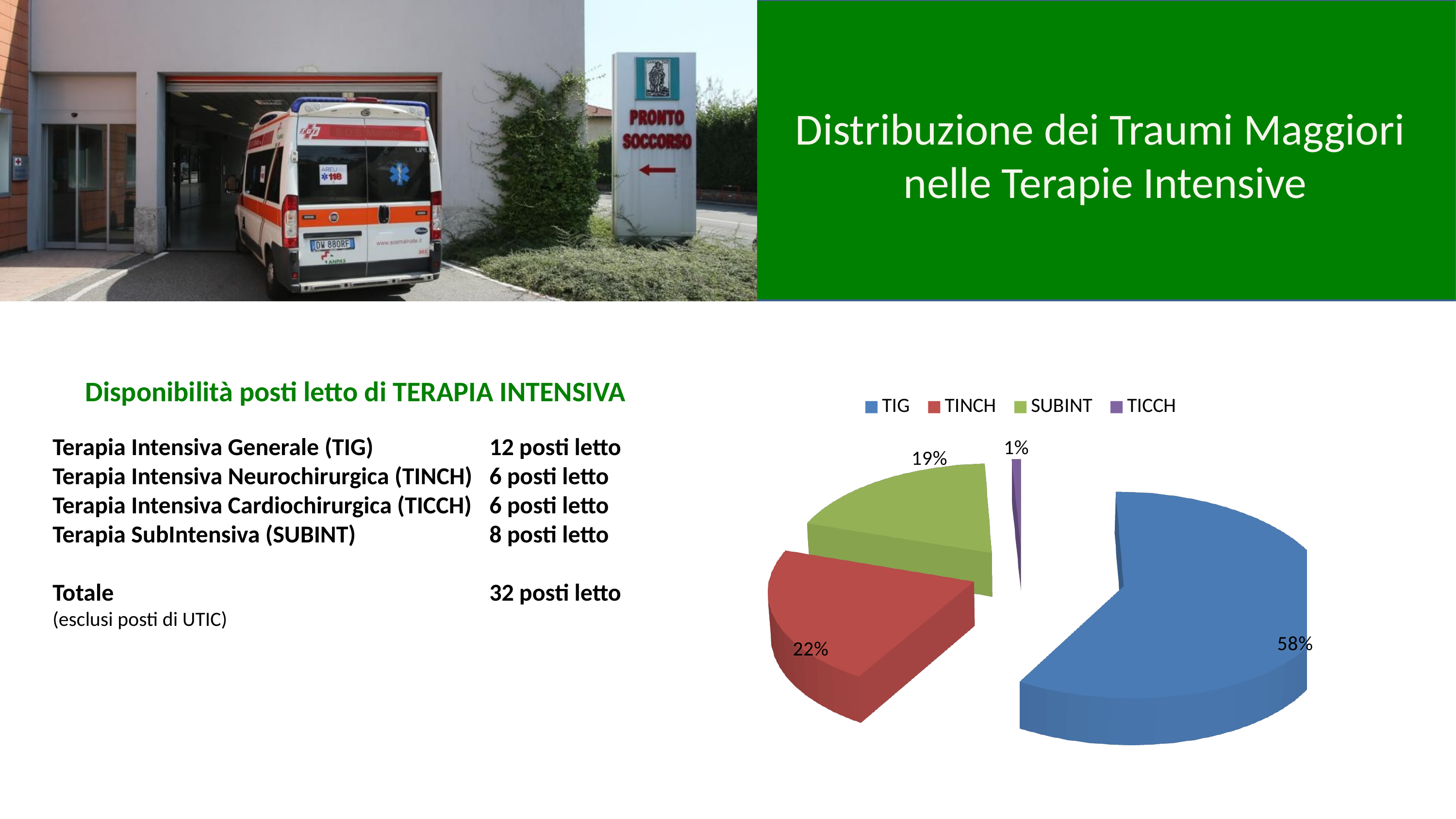

Distribuzione dei Traumi Maggiori
nelle Terapie Intensive

[unsupported chart]

Disponibilità posti letto di TERAPIA INTENSIVA

Terapia Intensiva Generale (TIG) 		12 posti letto
Terapia Intensiva Neurochirurgica (TINCH) 	6 posti letto
Terapia Intensiva Cardiochirurgica (TICCH) 	6 posti letto
Terapia SubIntensiva (SUBINT) 		8 posti letto

Totale						32 posti letto
(esclusi posti di UTIC)